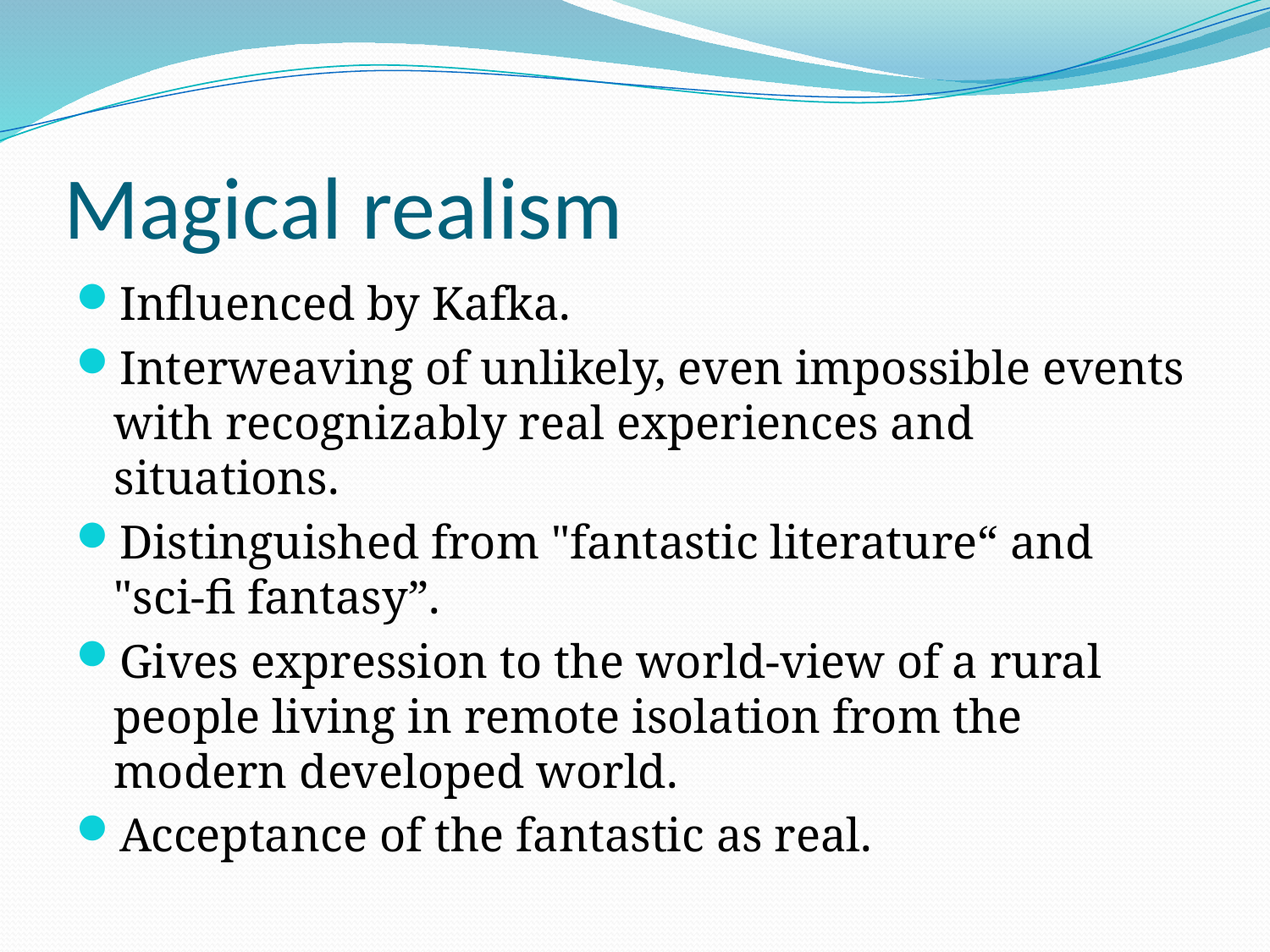

# Magical realism
Influenced by Kafka.
Interweaving of unlikely, even impossible events with recognizably real experiences and situations.
Distinguished from "fantastic literature“ and "sci-fi fantasy”.
Gives expression to the world-view of a rural people living in remote isolation from the modern developed world.
Acceptance of the fantastic as real.